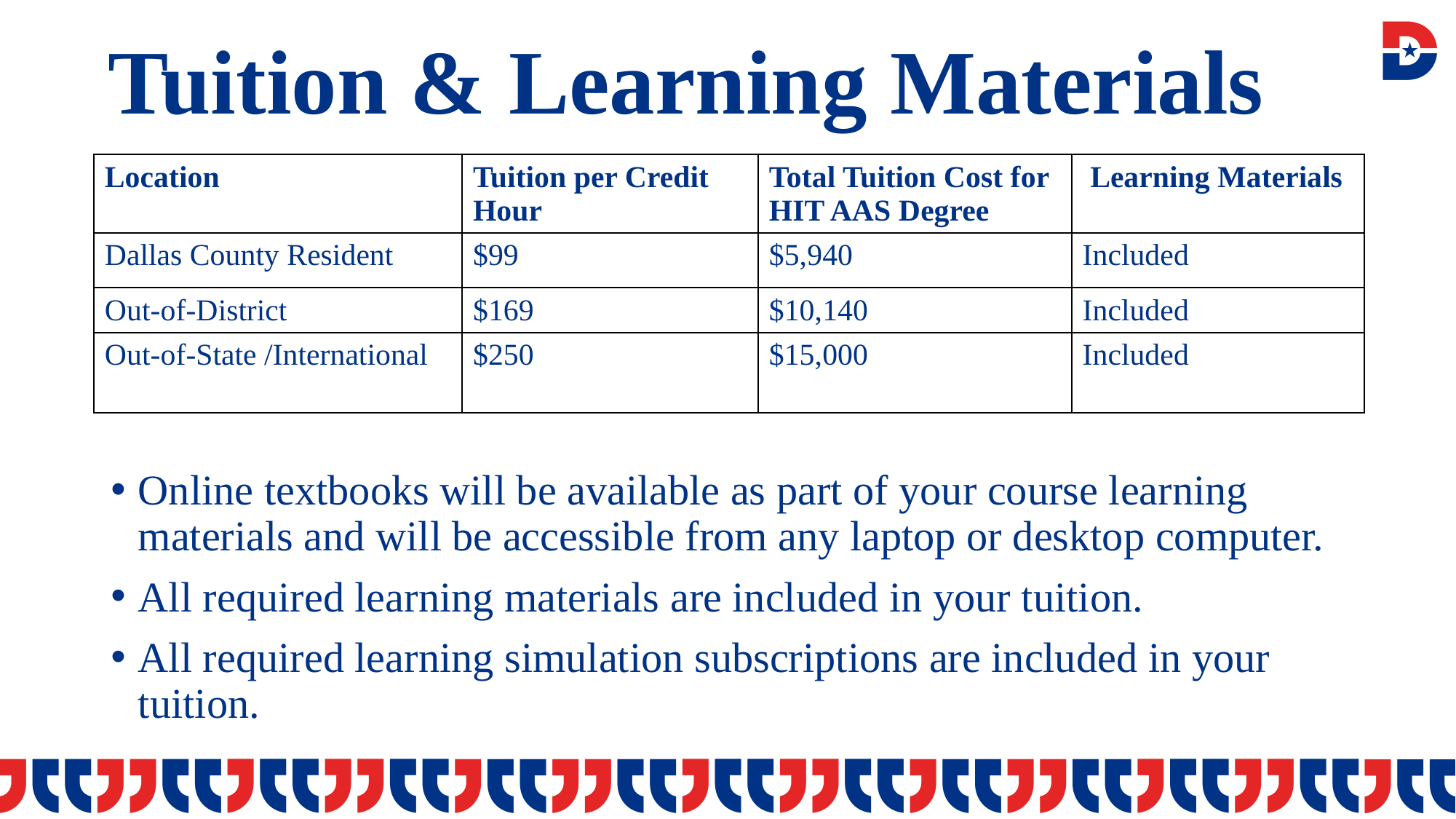

# Tuition & Learning Materials
| Location | Tuition per Credit Hour | Total Tuition Cost for HIT AAS Degree | Learning Materials |
| --- | --- | --- | --- |
| Dallas County Resident | $99 | $5,940 | Included |
| Out-of-District | $169 | $10,140 | Included |
| Out-of-State /International | $250 | $15,000 | Included |

Online textbooks will be available as part of your course learning materials and will be accessible from any laptop or desktop computer.
All required learning materials are included in your tuition.
All required learning simulation subscriptions are included in your tuition.